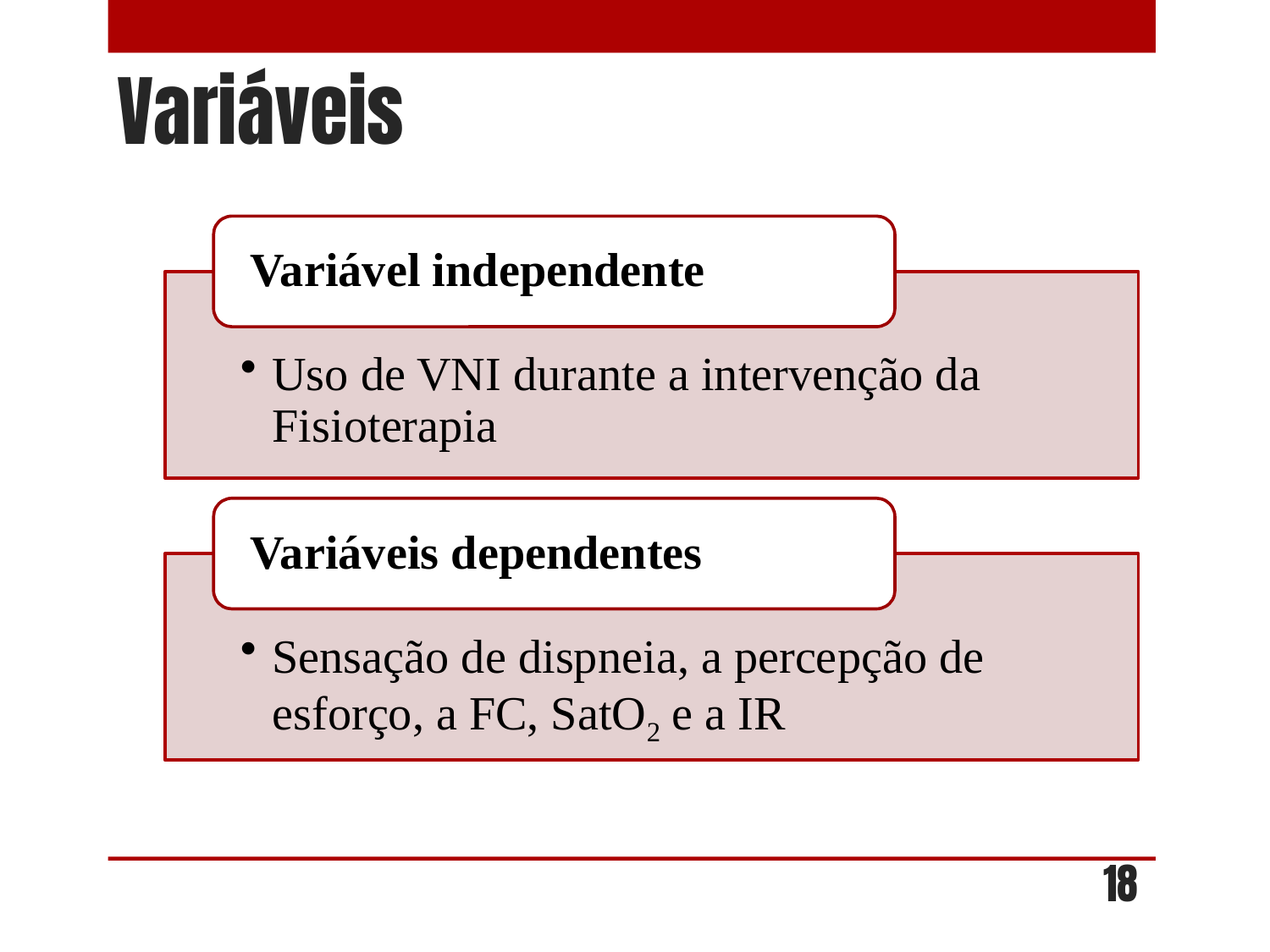

# Variáveis
Uso de VNI durante a intervenção da Fisioterapia
Variável independente
Sensação de dispneia, a percepção de esforço, a FC, SatO2 e a IR
Variáveis dependentes
18